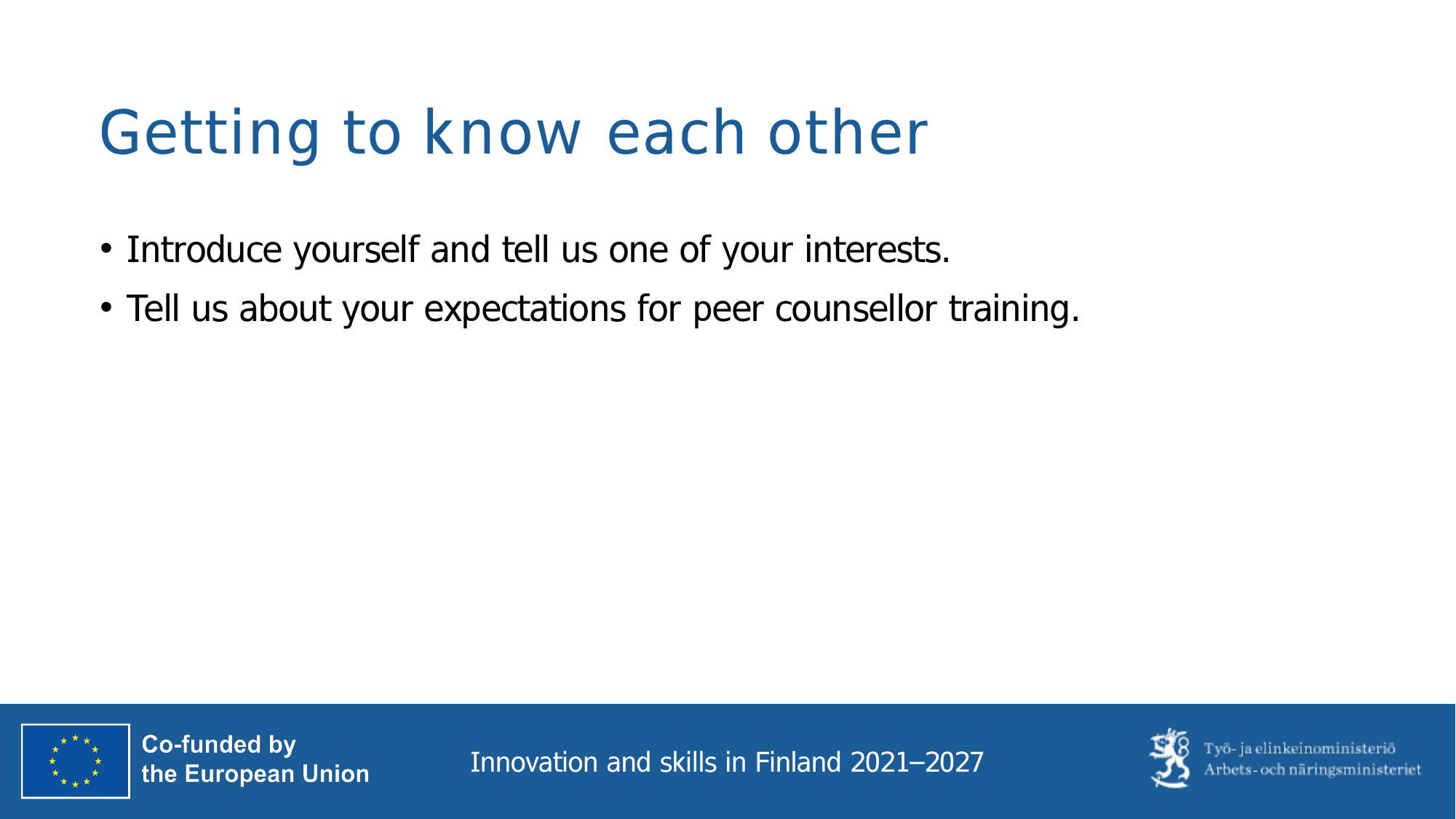

# Getting to know each other
Introduce yourself and tell us one of your interests.
Tell us about your expectations for peer counsellor training.